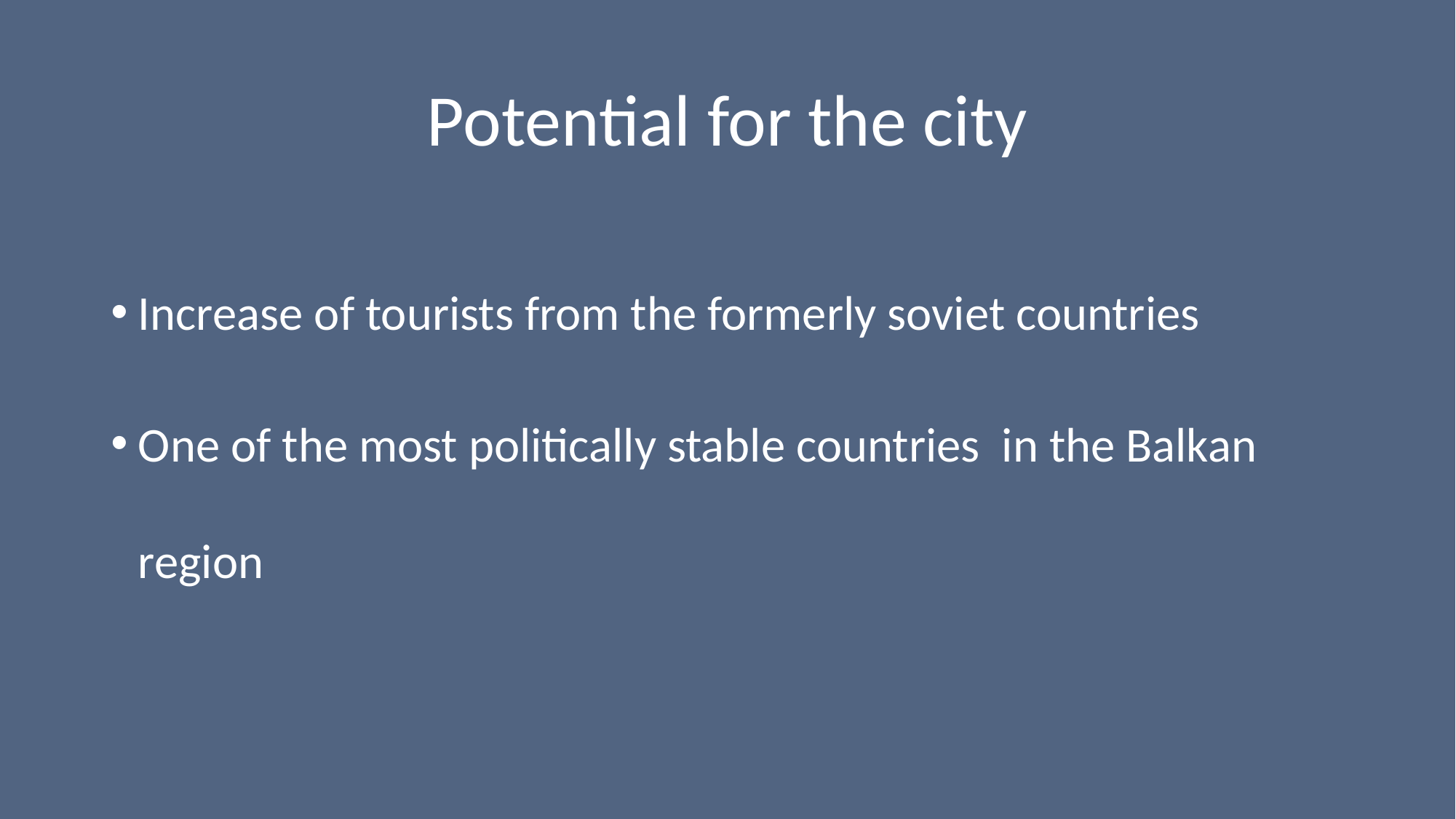

# Potential for the city
Increase of tourists from the formerly soviet countries
One of the most politically stable countries  in the Balkan region